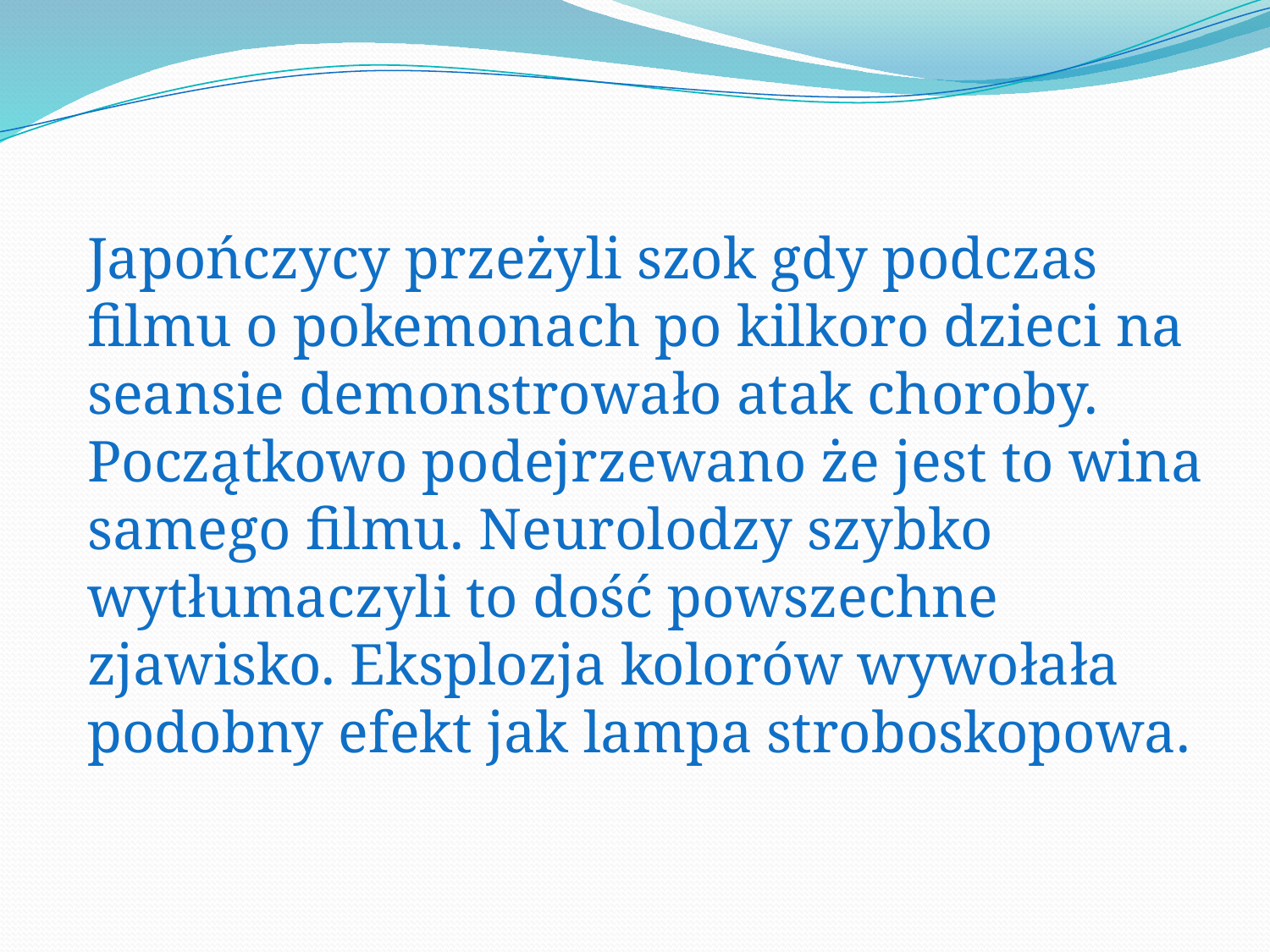

Japończycy przeżyli szok gdy podczas filmu o pokemonach po kilkoro dzieci na seansie demonstrowało atak choroby. Początkowo podejrzewano że jest to wina samego filmu. Neurolodzy szybko wytłumaczyli to dość powszechne zjawisko. Eksplozja kolorów wywołała podobny efekt jak lampa stroboskopowa.